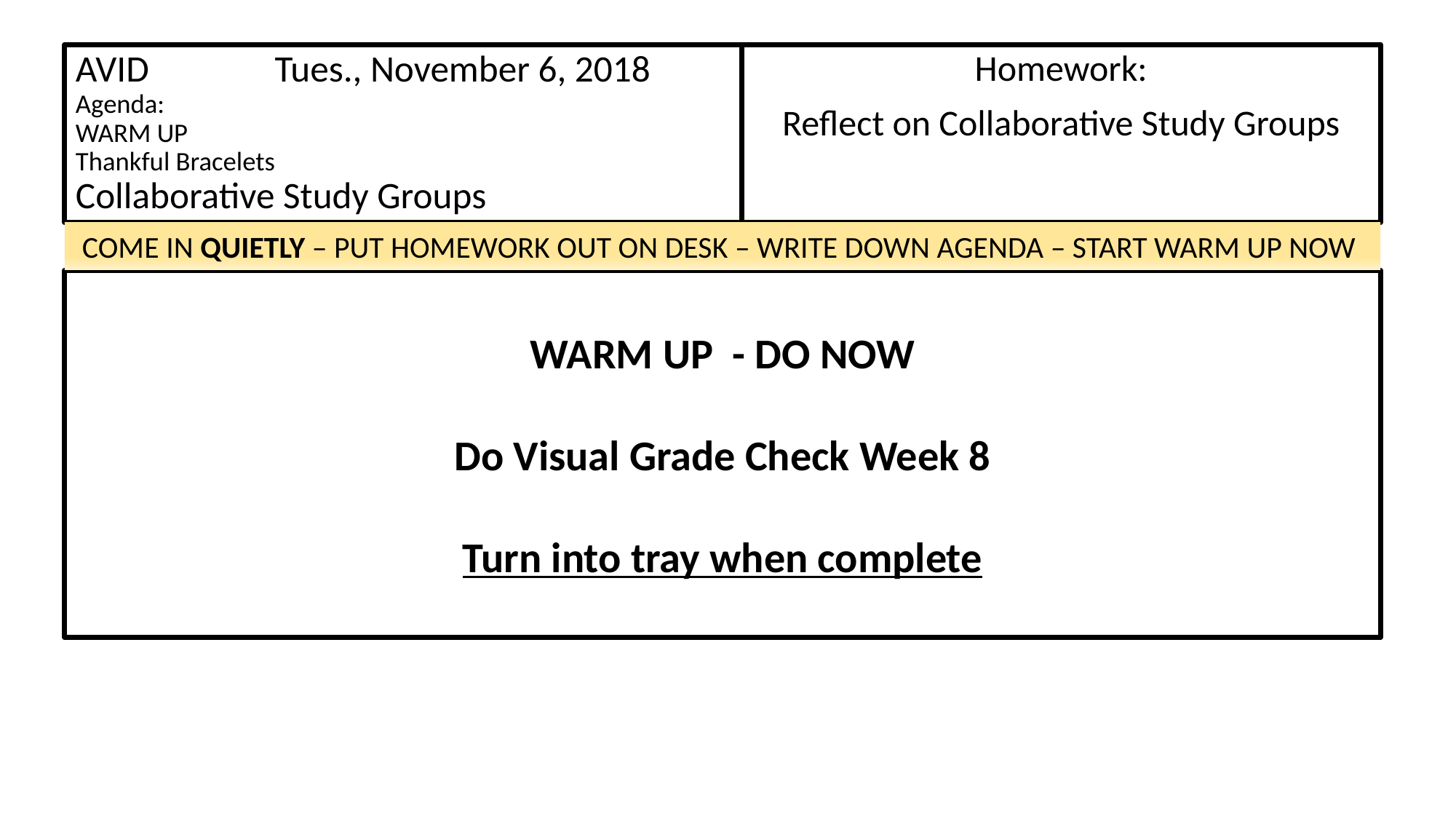

# AVID               Tues., November 6, 2018 Agenda: WARM UP Thankful Bracelets Collaborative Study Groups
Homework:
Reflect on Collaborative Study Groups
COME IN QUIETLY – PUT HOMEWORK OUT ON DESK – WRITE DOWN AGENDA – START WARM UP NOW

WARM UP  - DO NOW

Do Visual Grade Check Week 8

Turn into tray when complete